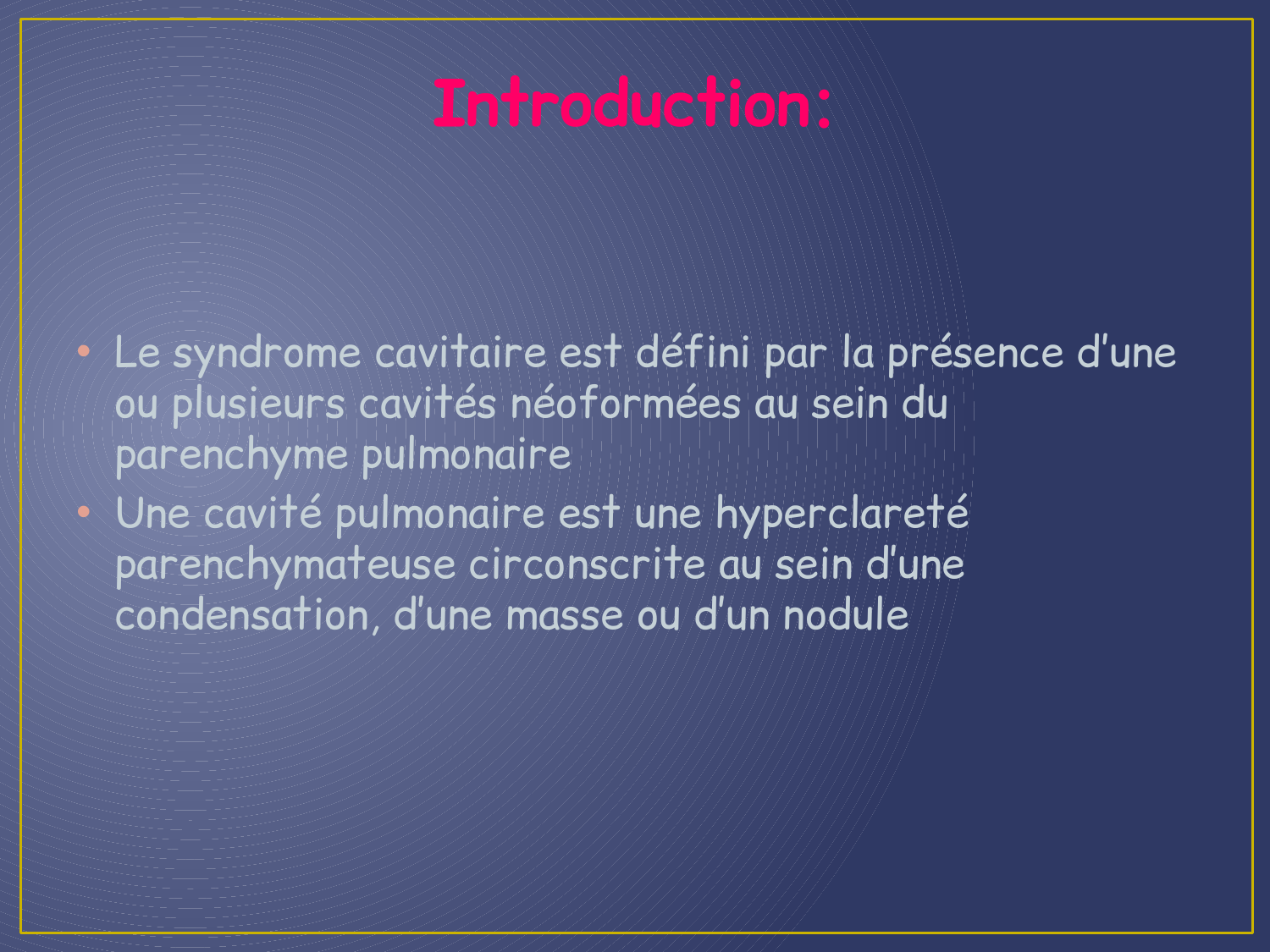

Introduction:

Le syndrome cavitaire est défini par la présence d’une ou plusieurs cavités néoformées au sein du parenchyme pulmonaire
Une cavité pulmonaire est une hyperclareté parenchymateuse circonscrite au sein d’une condensation, d’une masse ou d’un nodule